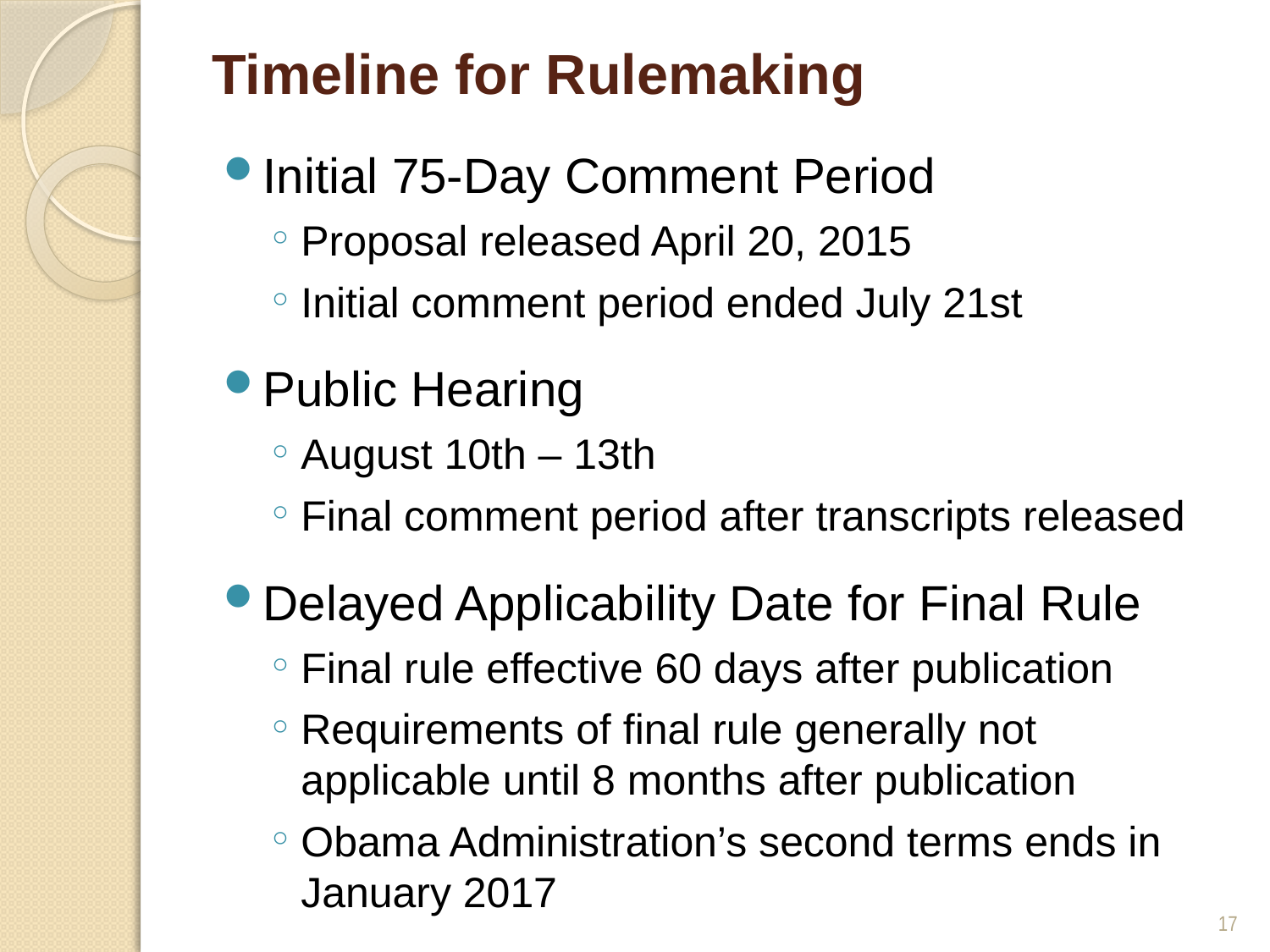

# Timeline for Rulemaking
Initial 75-Day Comment Period
Proposal released April 20, 2015
Initial comment period ended July 21st
Public Hearing
August 10th – 13th
Final comment period after transcripts released
Delayed Applicability Date for Final Rule
Final rule effective 60 days after publication
Requirements of final rule generally not applicable until 8 months after publication
Obama Administration’s second terms ends in January 2017
17